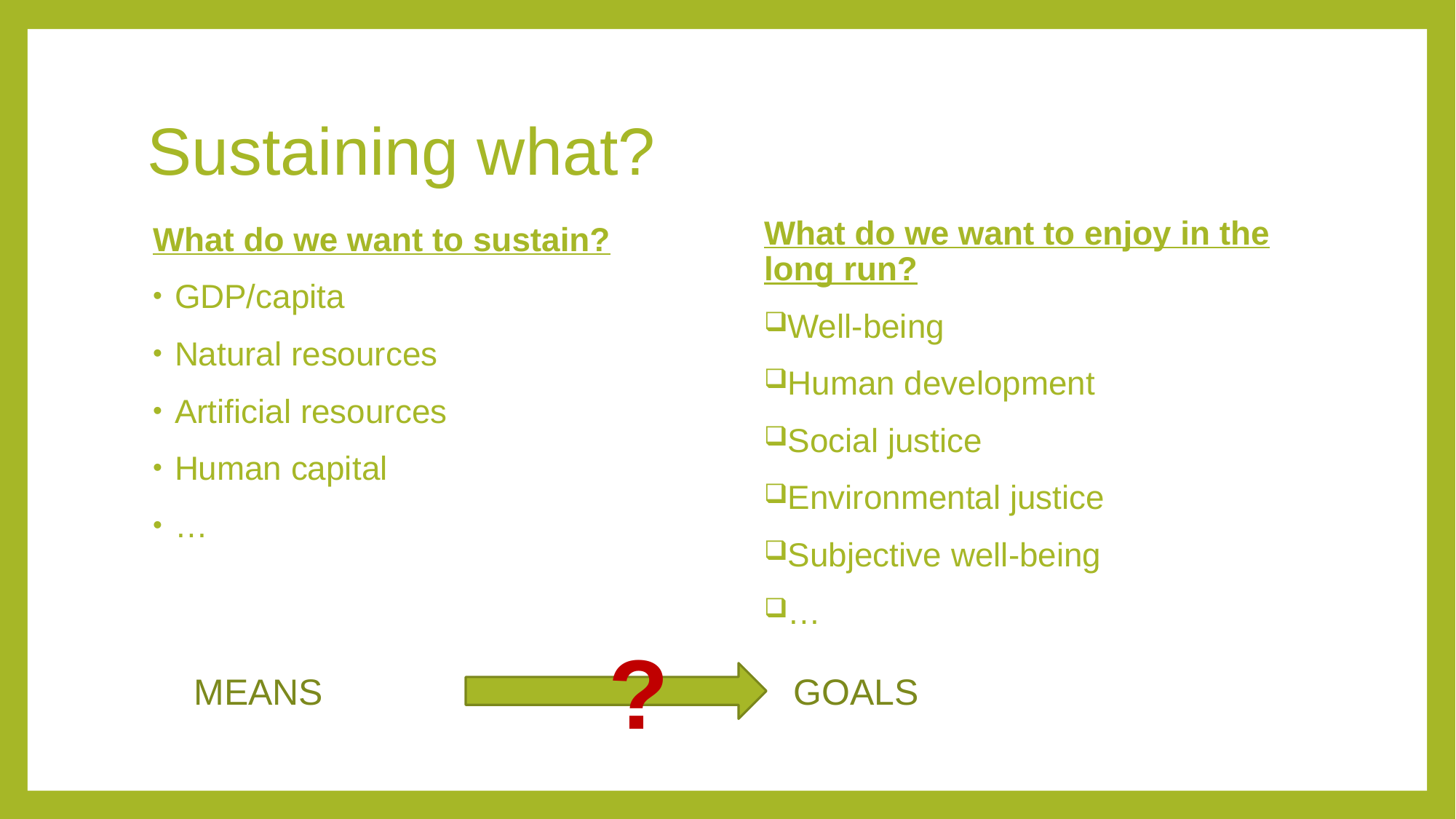

# Sustaining what?
What do we want to enjoy in the long run?
Well-being
Human development
Social justice
Environmental justice
Subjective well-being
…
What do we want to sustain?
GDP/capita
Natural resources
Artificial resources
Human capital
…

?
MEANS

GOALS